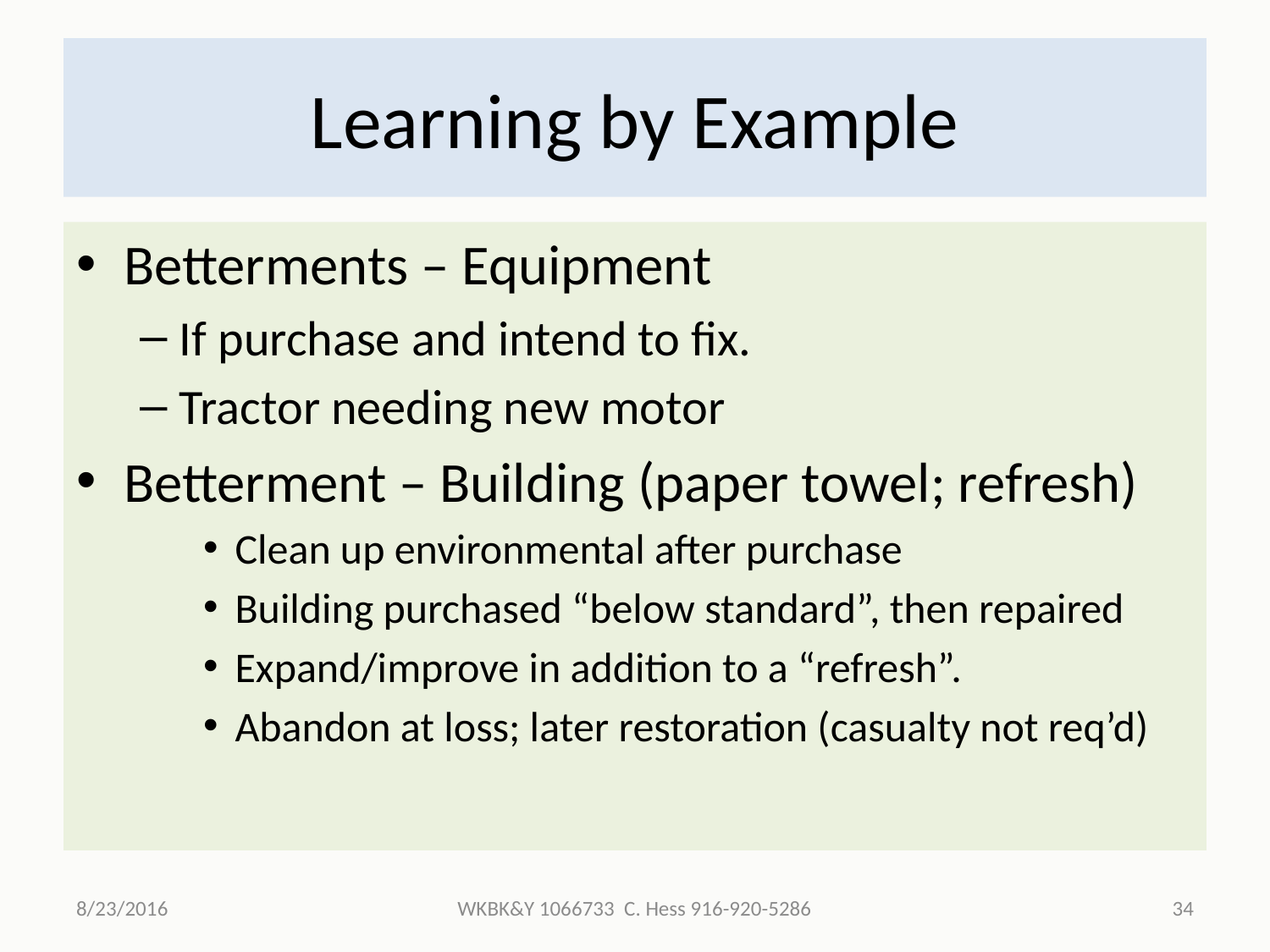

# Learning by Example
Betterments – Equipment
If purchase and intend to fix.
Tractor needing new motor
Betterment – Building (paper towel; refresh)
Clean up environmental after purchase
Building purchased “below standard”, then repaired
Expand/improve in addition to a “refresh”.
Abandon at loss; later restoration (casualty not req’d)
8/23/2016
WKBK&Y 1066733  C. Hess 916-920-5286
34